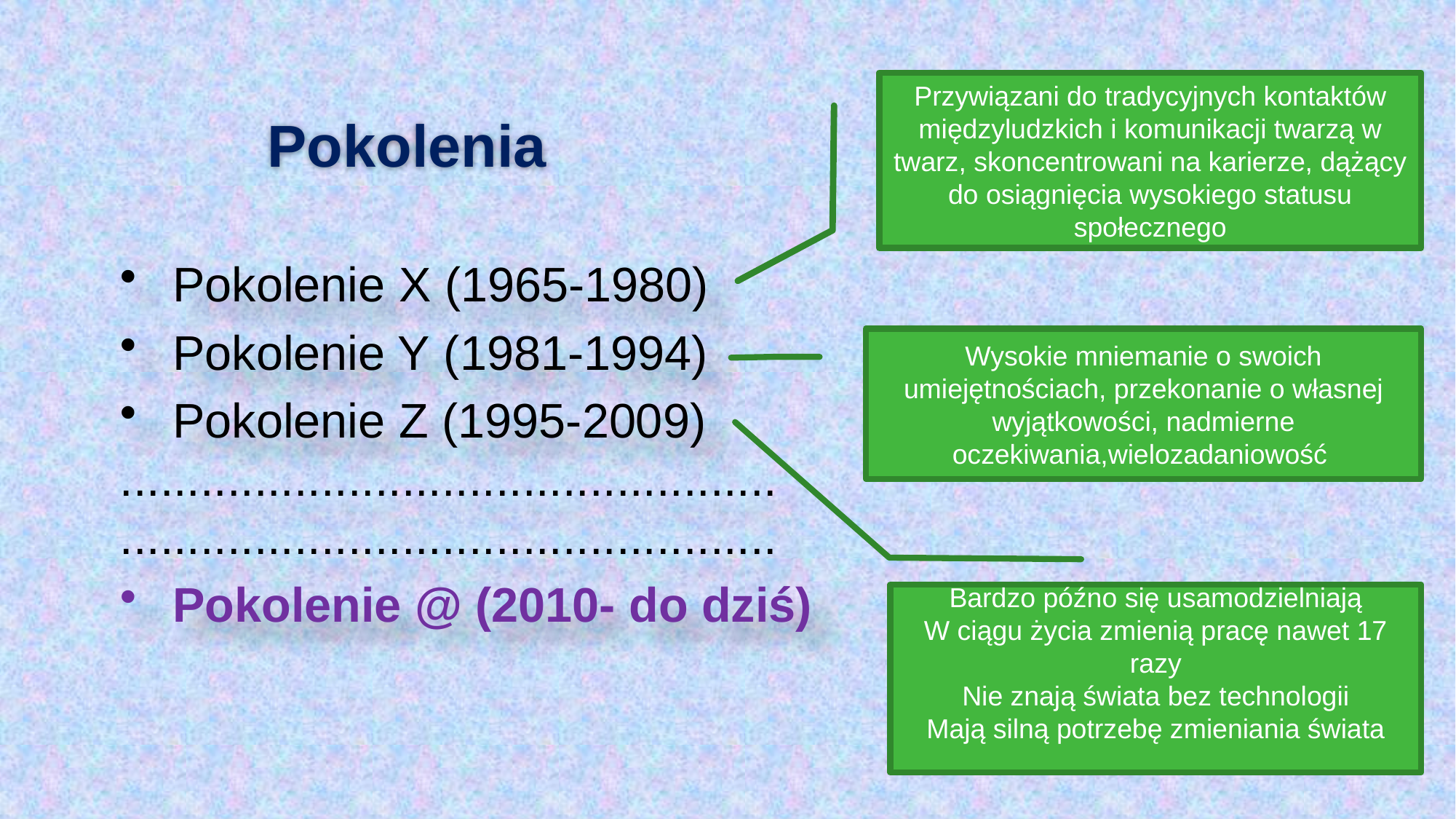

# Pokolenia
Przywiązani do tradycyjnych kontaktów międzyludzkich i komunikacji twarzą w twarz, skoncentrowani na karierze, dążący do osiągnięcia wysokiego statusu społecznego
Pokolenie Х (1965-1980)
Pokolenie Y (1981-1994)
Pokolenie Z (1995-2009)
.................................................
.................................................
Pokolenie @ (2010- do dziś)

Wysokie mniemanie o swoich umiejętnościach, przekonanie o własnej wyjątkowości, nadmierne oczekiwania,wielozadaniowość
Bardzo późno się usamodzielniają
W ciągu życia zmienią pracę nawet 17 razy
Nie znają świata bez technologii
Mają silną potrzebę zmieniania świata